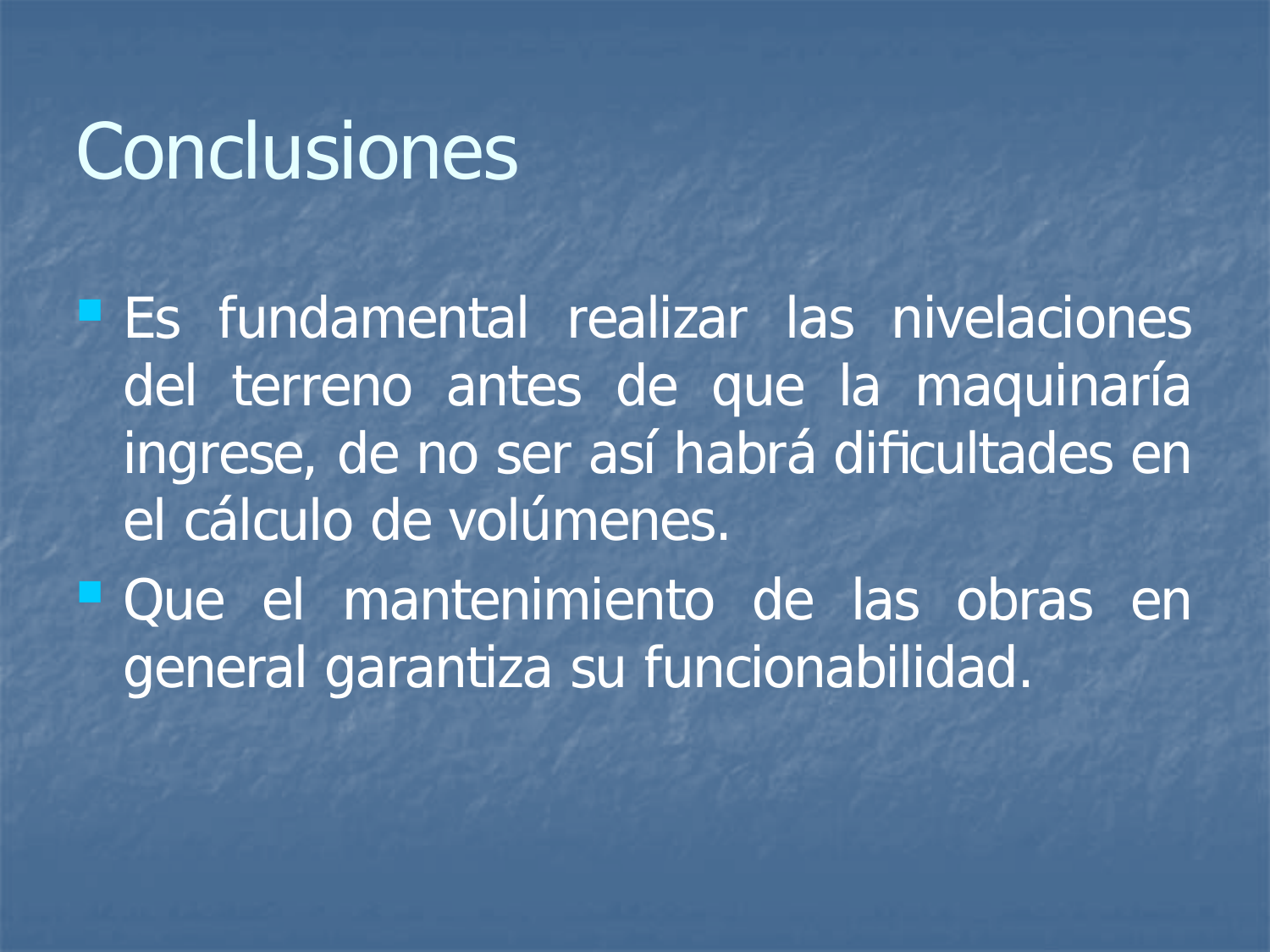

Conclusiones
Es fundamental realizar las nivelaciones del terreno antes de que la maquinaría ingrese, de no ser así habrá dificultades en el cálculo de volúmenes.
Que el mantenimiento de las obras en general garantiza su funcionabilidad.